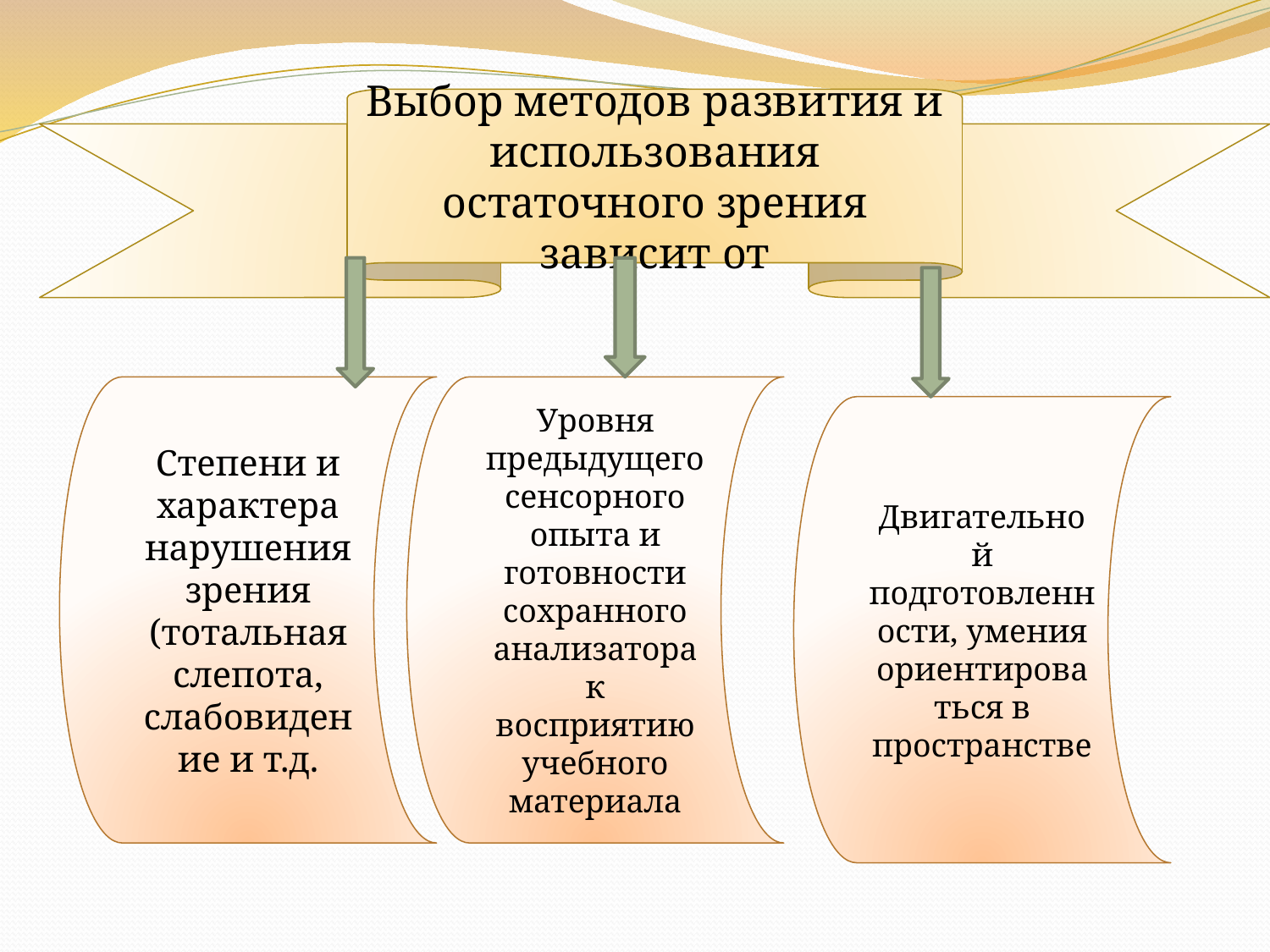

Выбор методов развития и использования остаточного зрения зависит от

Степени и характера нарушения зрения (тотальная слепота, слабовидение и т.д.
Уровня предыдущего сенсорного опыта и готовности сохранного анализатора к восприятию учебного материала
Двигательной подготовленности, умения ориентироваться в пространстве